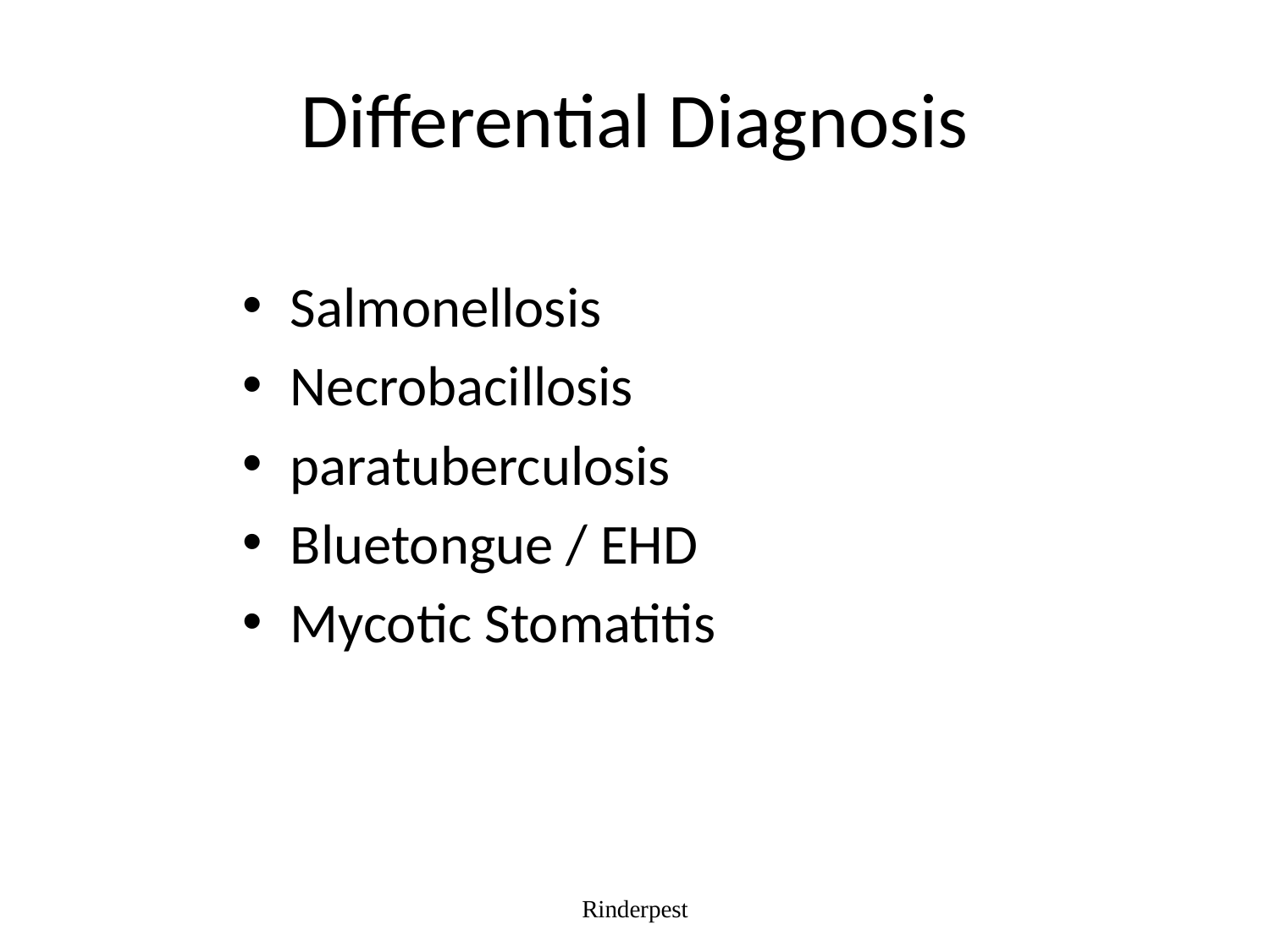

# Differential Diagnosis
Salmonellosis
Necrobacillosis
paratuberculosis
Bluetongue / EHD
Mycotic Stomatitis
Rinderpest